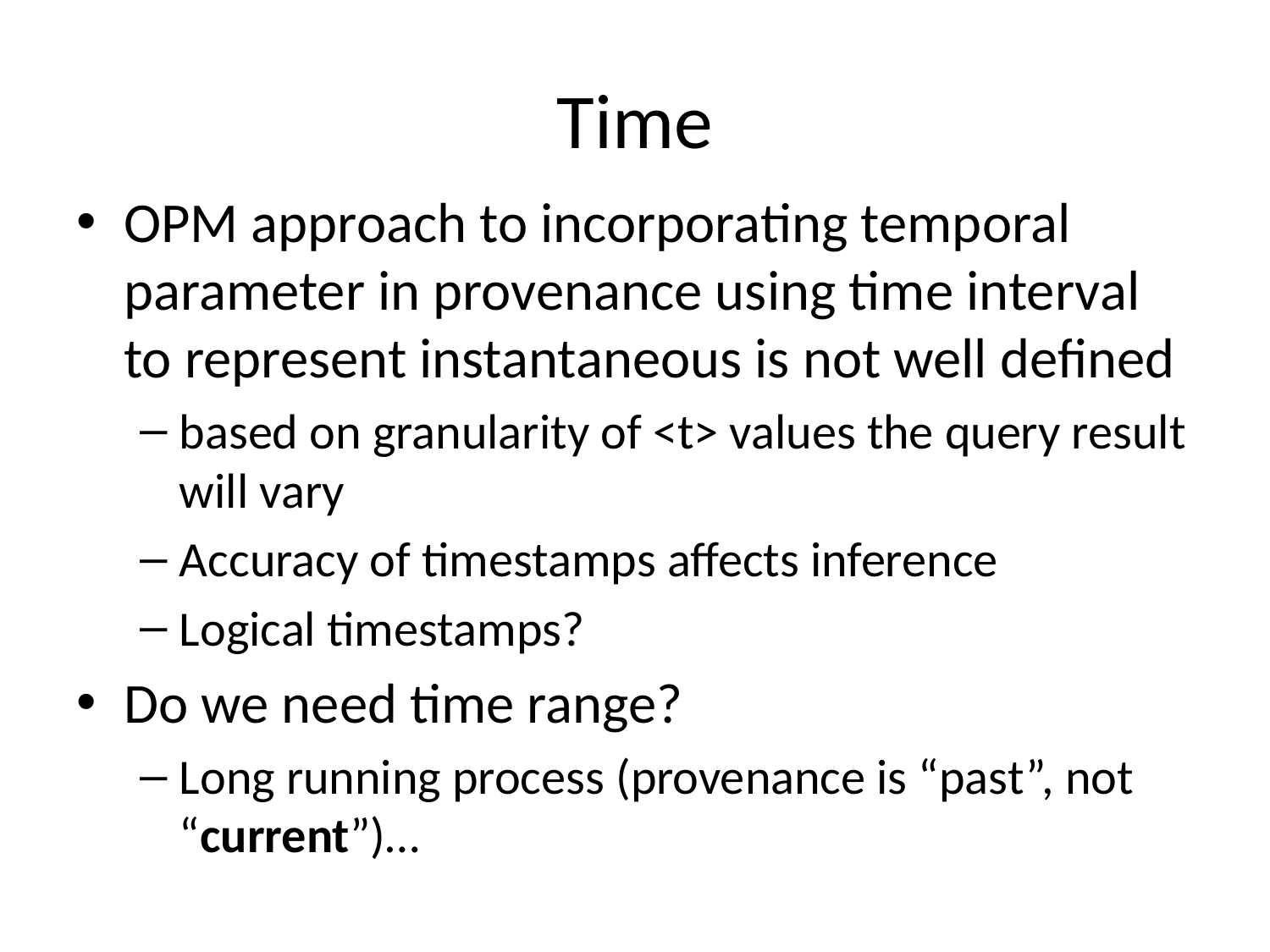

# Time
OPM approach to incorporating temporal parameter in provenance using time interval to represent instantaneous is not well defined
based on granularity of <t> values the query result will vary
Accuracy of timestamps affects inference
Logical timestamps?
Do we need time range?
Long running process (provenance is “past”, not “current”)…